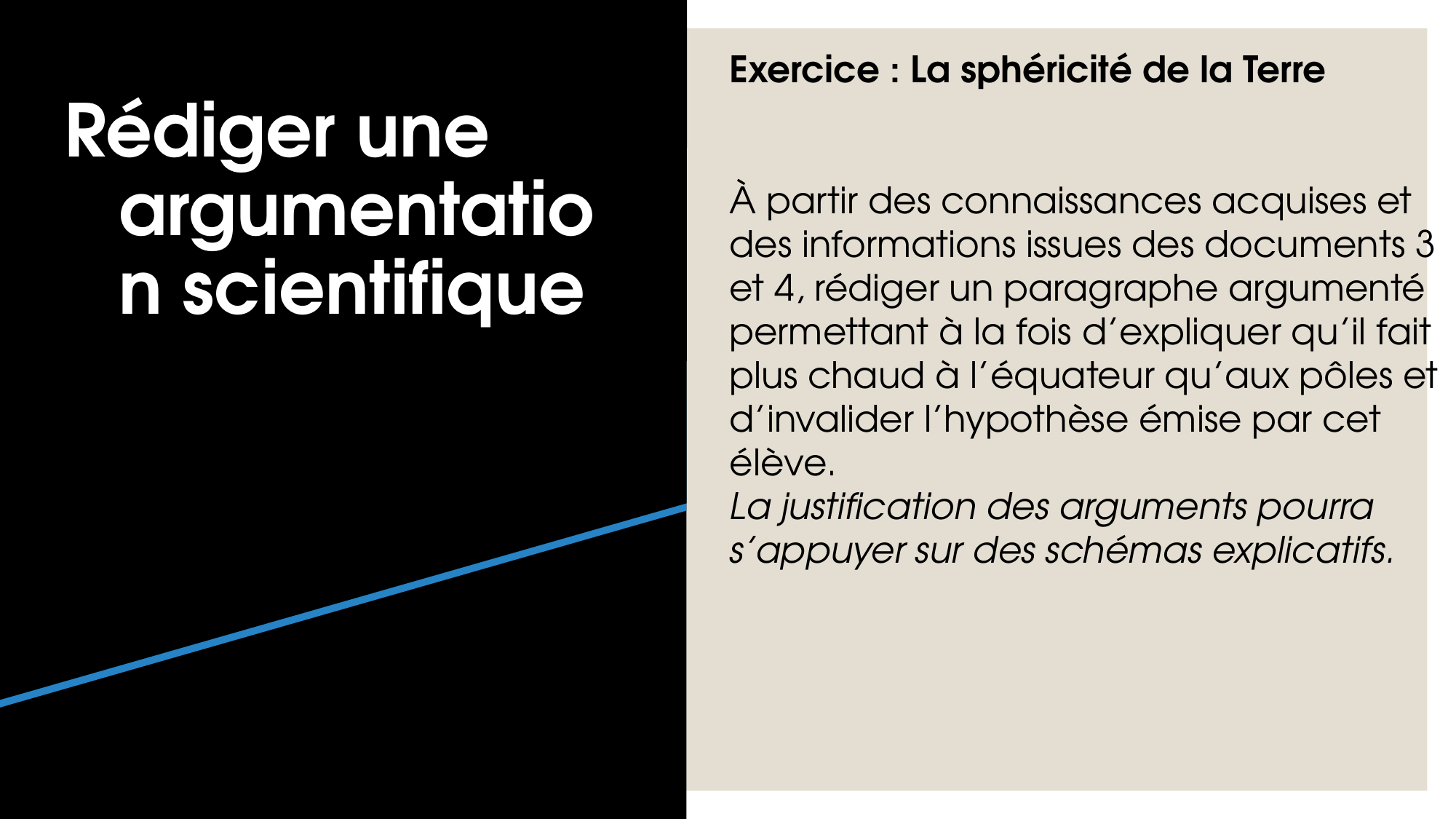

Exercice : La sphéricité de la Terre

À partir des connaissances acquises et des informations issues des documents 3 et 4, rédiger un paragraphe argumenté permettant à la fois d’expliquer qu’il fait plus chaud à l’équateur qu’aux pôles et d’invalider l’hypothèse émise par cet élève.
La justification des arguments pourra s’appuyer sur des schémas explicatifs.

# Rédiger une argumentation scientifique